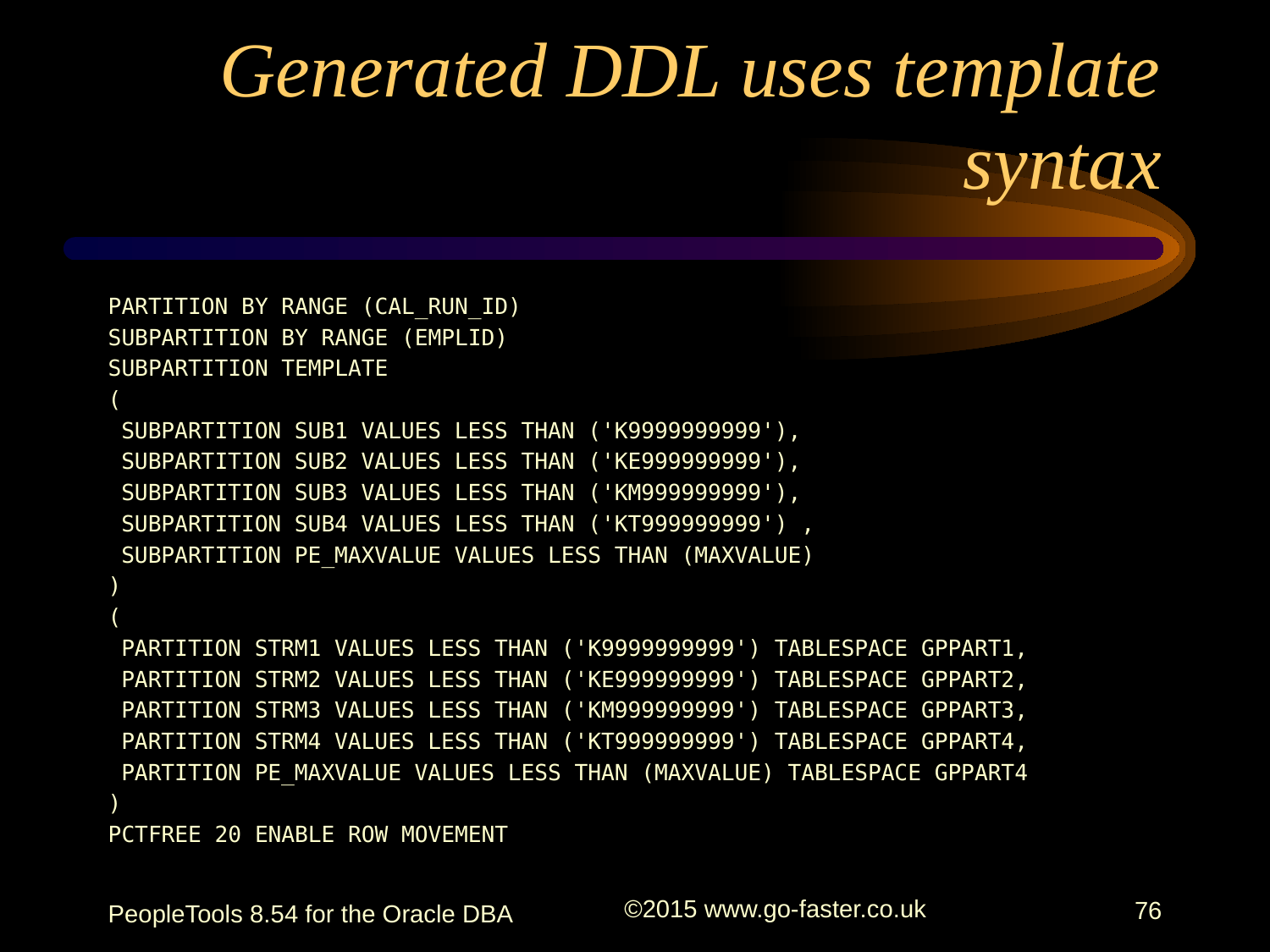

# Generated DDL uses template syntax
PARTITION BY RANGE (CAL_RUN_ID)
SUBPARTITION BY RANGE (EMPLID)
SUBPARTITION TEMPLATE
(
 SUBPARTITION SUB1 VALUES LESS THAN ('K9999999999'),
 SUBPARTITION SUB2 VALUES LESS THAN ('KE999999999'),
 SUBPARTITION SUB3 VALUES LESS THAN ('KM999999999'),
 SUBPARTITION SUB4 VALUES LESS THAN ('KT999999999') ,
 SUBPARTITION PE_MAXVALUE VALUES LESS THAN (MAXVALUE)
)
(
 PARTITION STRM1 VALUES LESS THAN ('K9999999999') TABLESPACE GPPART1,
 PARTITION STRM2 VALUES LESS THAN ('KE999999999') TABLESPACE GPPART2,
 PARTITION STRM3 VALUES LESS THAN ('KM999999999') TABLESPACE GPPART3,
 PARTITION STRM4 VALUES LESS THAN ('KT999999999') TABLESPACE GPPART4,
 PARTITION PE_MAXVALUE VALUES LESS THAN (MAXVALUE) TABLESPACE GPPART4
)
PCTFREE 20 ENABLE ROW MOVEMENT

PeopleTools 8.54 for the Oracle DBA
©2015 www.go-faster.co.uk
76